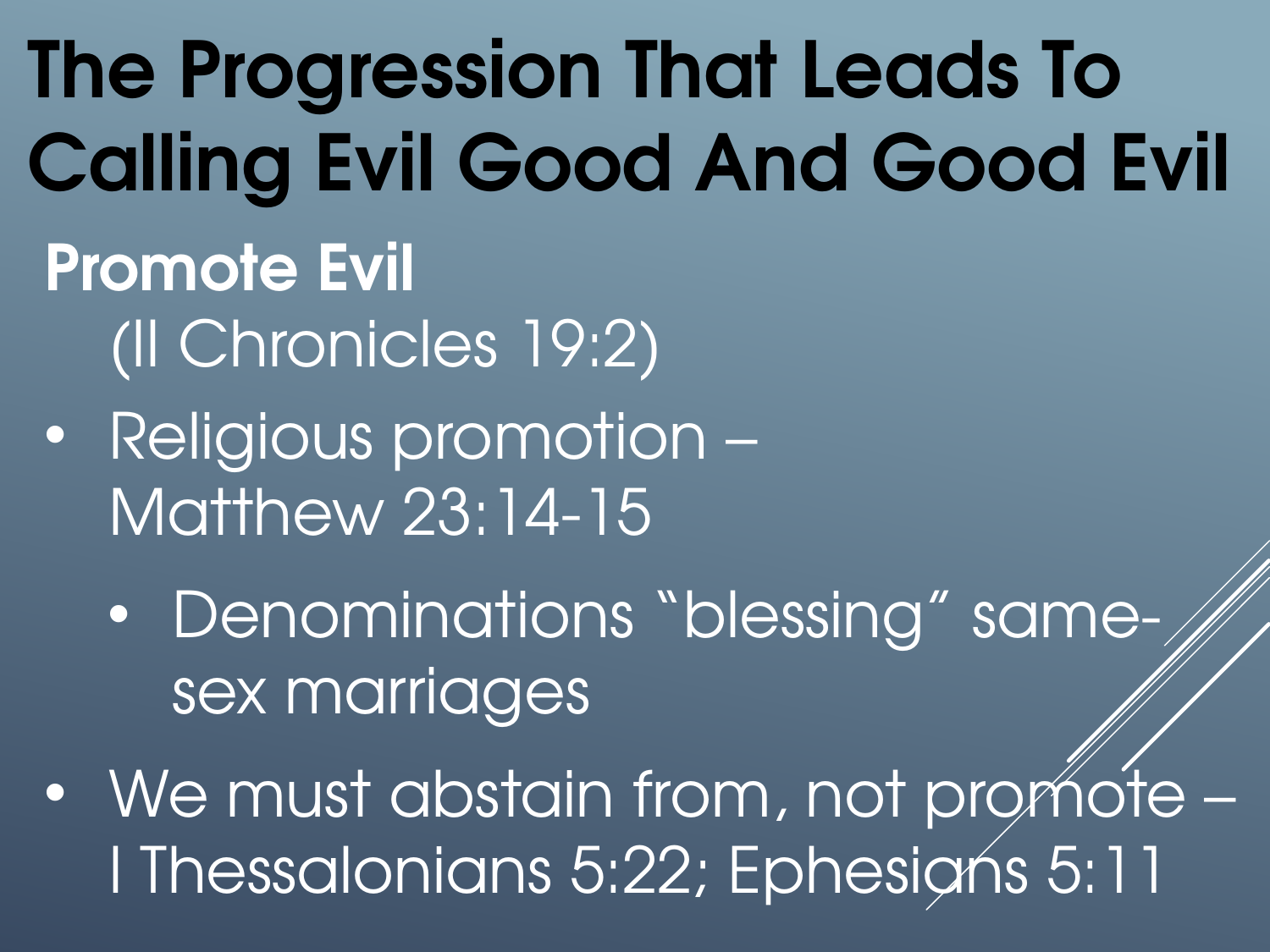

The Progression That Leads To
Calling Evil Good And Good Evil
Promote Evil
	(II Chronicles 19:2)
Religious promotion –
Matthew 23:14-15
Denominations “blessing” same-sex marriages
We must abstain from, not promote – I Thessalonians 5:22; Ephesians 5:11